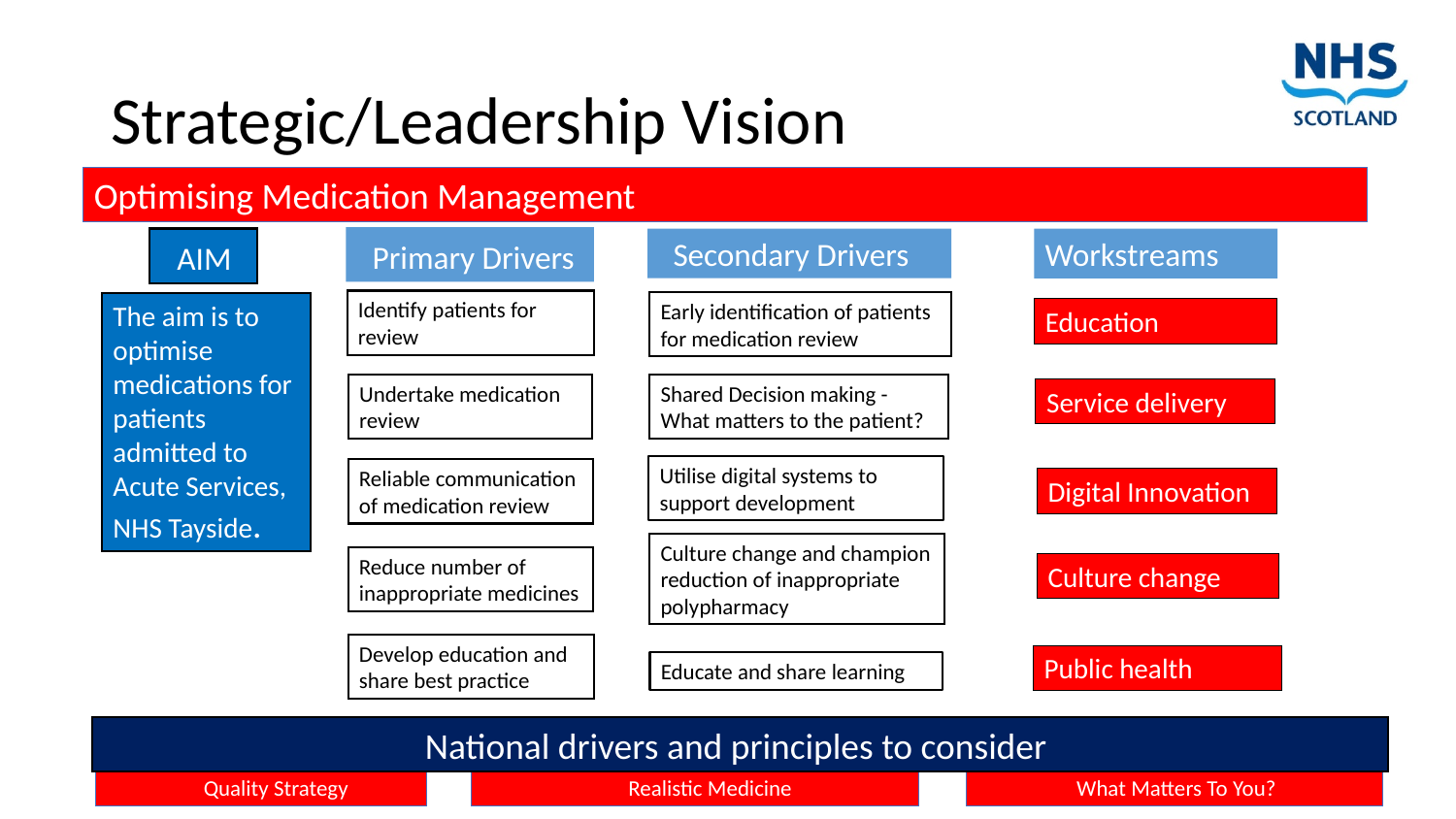

# Strategic/Leadership Vision
Optimising Medication Management
  Primary Drivers
  AIM
  Secondary Drivers
Workstreams
Identify patients for review
Early identification of patients for medication review
The aim is to optimise  medications for patients admitted to Acute Services, NHS Tayside.
Education
Shared Decision making -
What matters to the patient?
Undertake medication review
Service delivery
Utilise digital systems to support development
Reliable communication of medication review
Digital Innovation
Culture change and champion reduction of inappropriate polypharmacy
Reduce number of inappropriate medicines
Culture change
Develop education and share best practice
Public health
Educate and share learning
National drivers and principles to consider
                           What Matters To You?
                     Quality Strategy
                                       Realistic Medicine